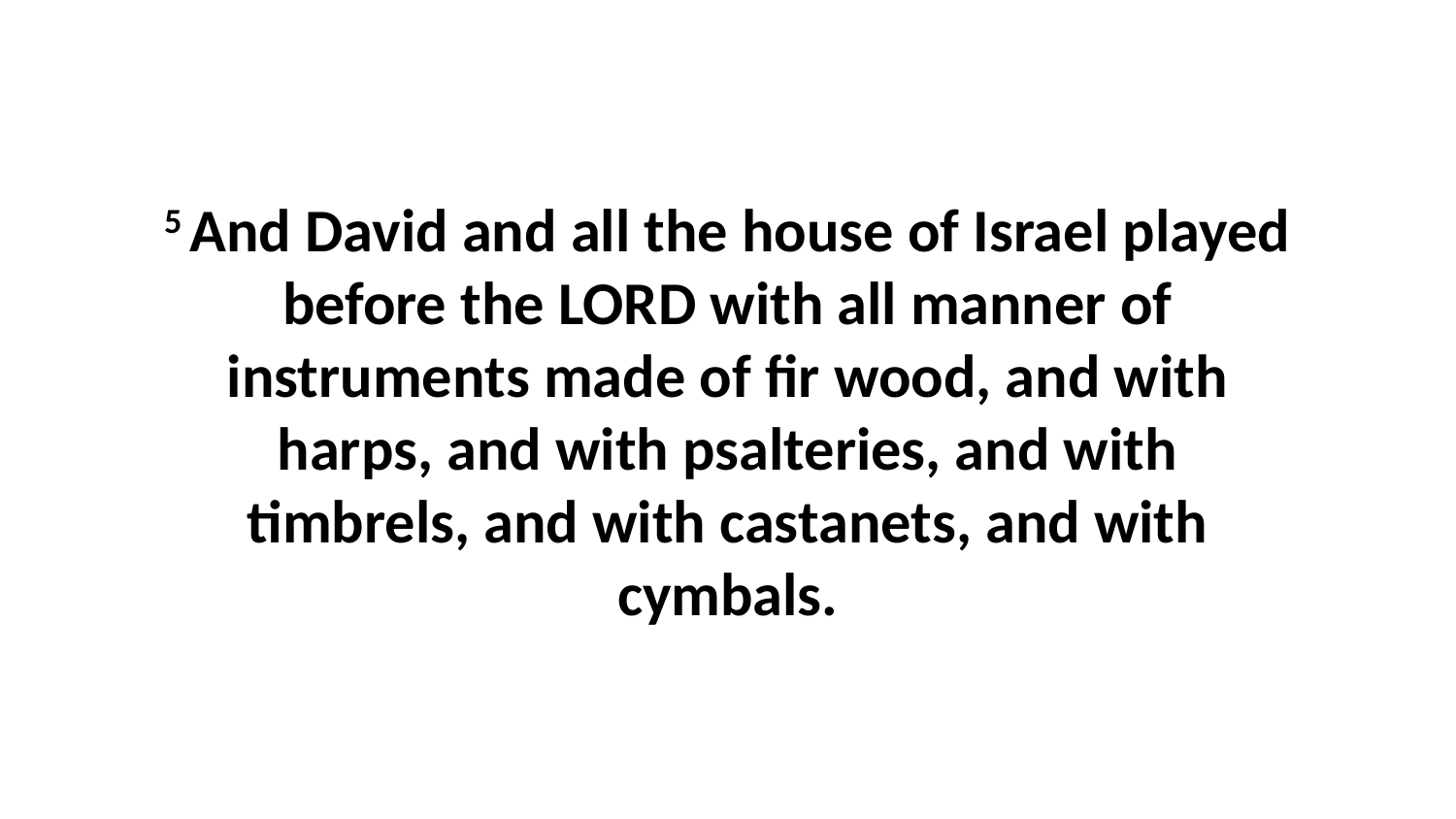

5 And David and all the house of Israel played before the LORD with all manner of instruments made of fir wood, and with harps, and with psalteries, and with timbrels, and with castanets, and with cymbals.